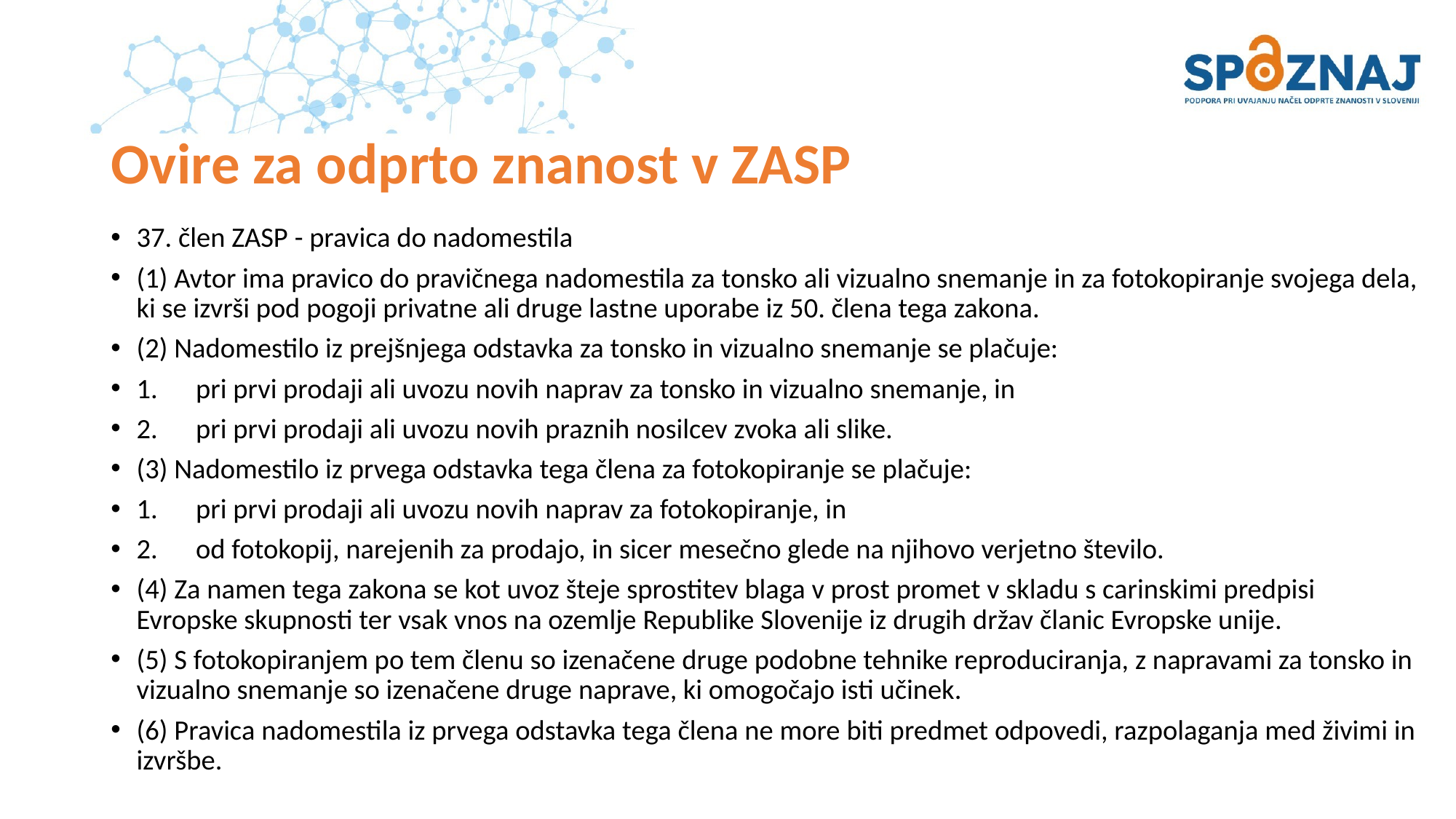

# Ovire za odprto znanost v ZASP
37. člen ZASP - pravica do nadomestila
(1) Avtor ima pravico do pravičnega nadomestila za tonsko ali vizualno snemanje in za fotokopiranje svojega dela, ki se izvrši pod pogoji privatne ali druge lastne uporabe iz 50. člena tega zakona.
(2) Nadomestilo iz prejšnjega odstavka za tonsko in vizualno snemanje se plačuje:
1.      pri prvi prodaji ali uvozu novih naprav za tonsko in vizualno snemanje, in
2.      pri prvi prodaji ali uvozu novih praznih nosilcev zvoka ali slike.
(3) Nadomestilo iz prvega odstavka tega člena za fotokopiranje se plačuje:
1.      pri prvi prodaji ali uvozu novih naprav za fotokopiranje, in
2.      od fotokopij, narejenih za prodajo, in sicer mesečno glede na njihovo verjetno število.
(4) Za namen tega zakona se kot uvoz šteje sprostitev blaga v prost promet v skladu s carinskimi predpisi Evropske skupnosti ter vsak vnos na ozemlje Republike Slovenije iz drugih držav članic Evropske unije.
(5) S fotokopiranjem po tem členu so izenačene druge podobne tehnike reproduciranja, z napravami za tonsko in vizualno snemanje so izenačene druge naprave, ki omogočajo isti učinek.
(6) Pravica nadomestila iz prvega odstavka tega člena ne more biti predmet odpovedi, razpolaganja med živimi in izvršbe.